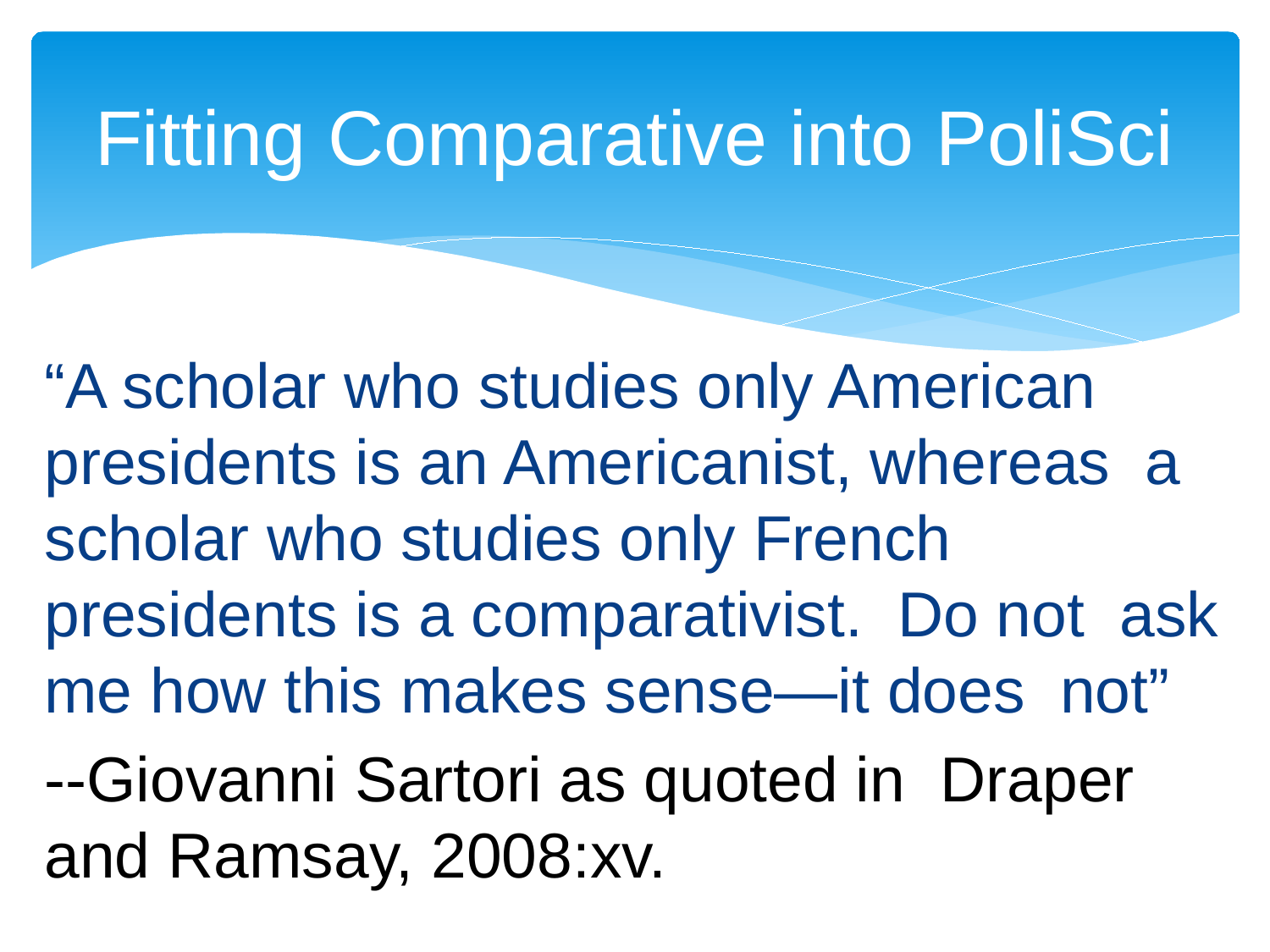

# Fitting Comparative into PoliSci
“A scholar who studies only American  presidents is an Americanist, whereas  a scholar who studies only French  presidents is a comparativist.  Do not  ask me how this makes sense—it does  not”
--Giovanni Sartori as quoted in  Draper and Ramsay, 2008:xv.